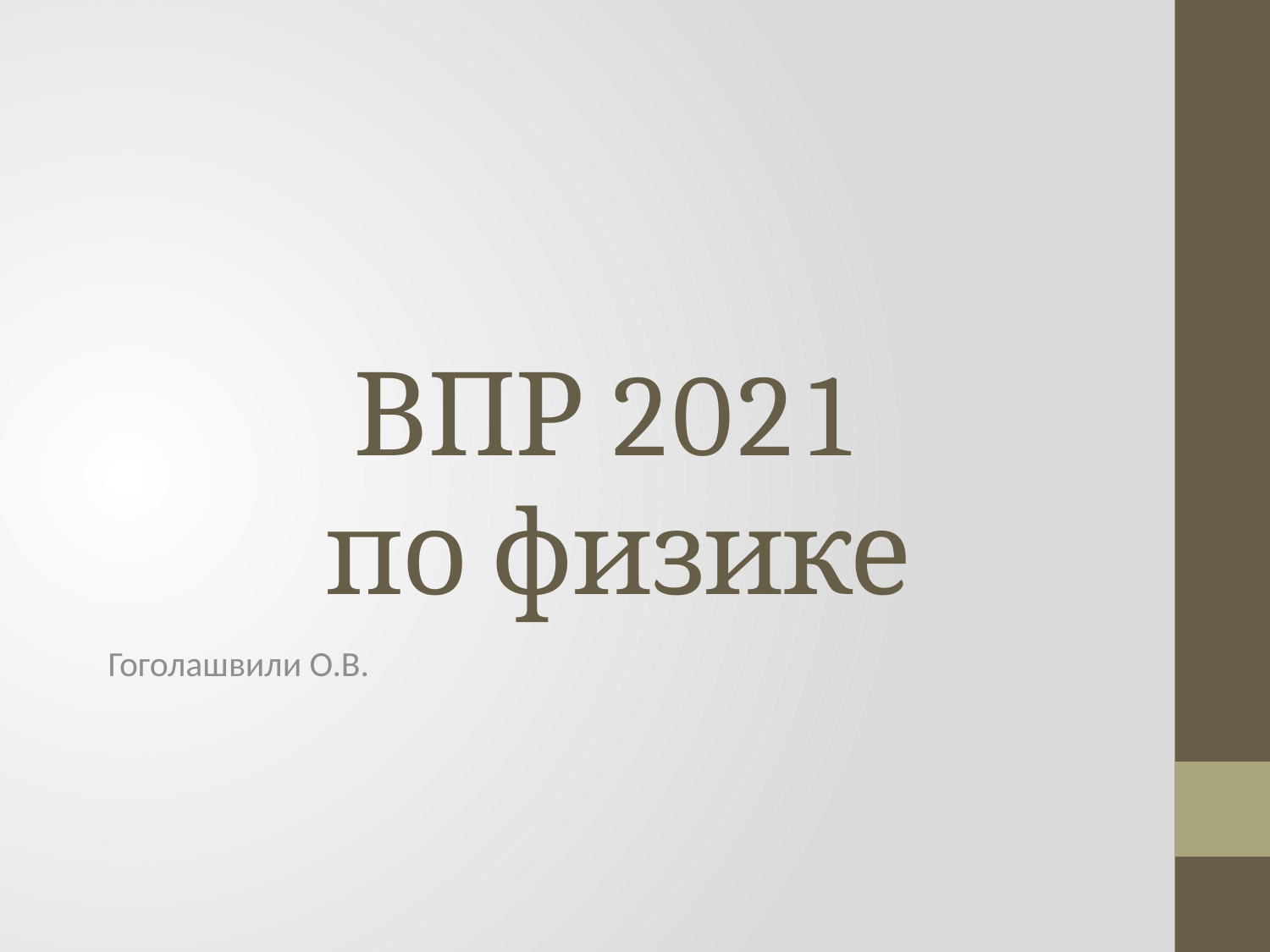

# ВПР 2021 по физике
Гоголашвили О.В.